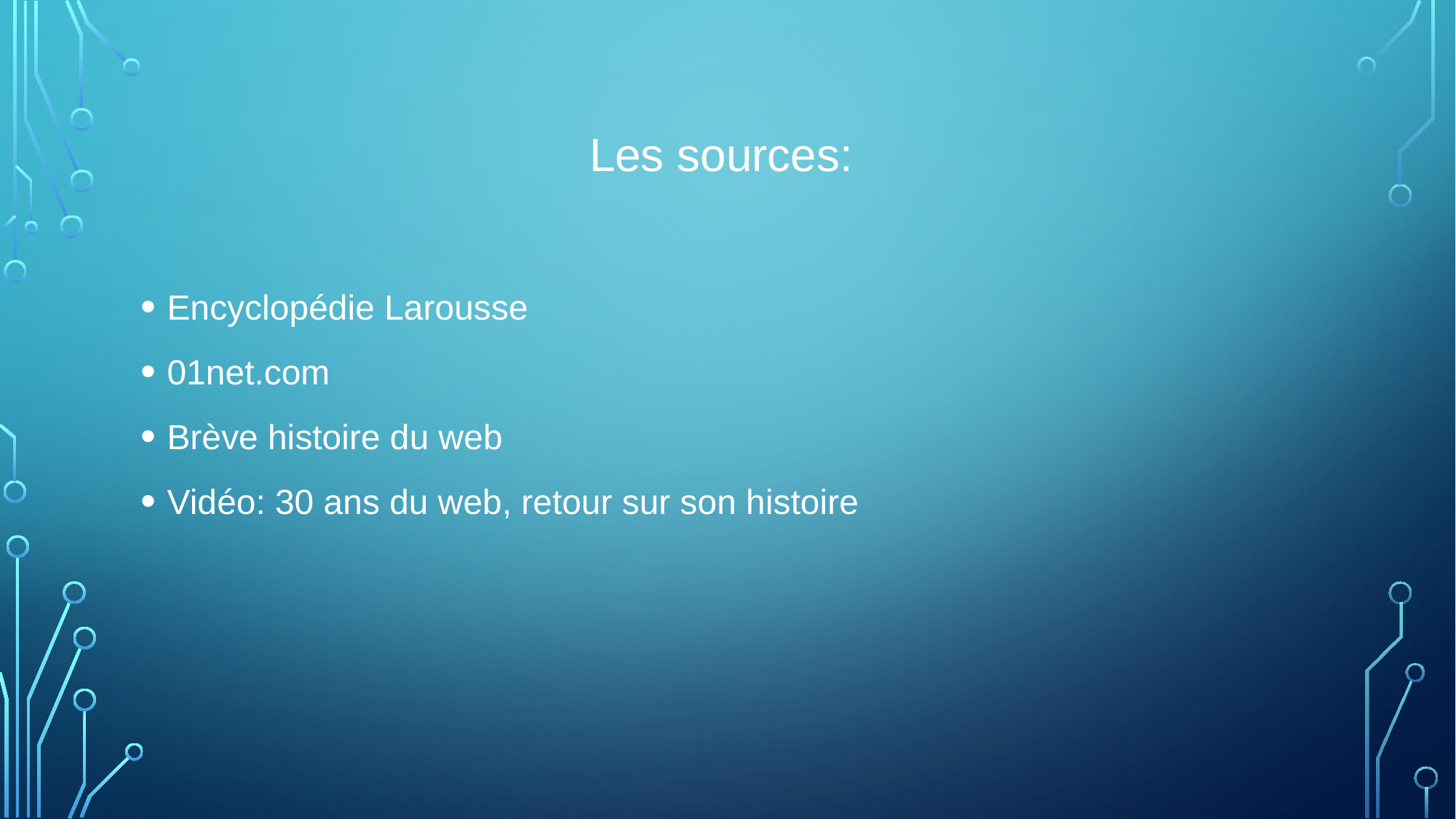

Les sources:

Encyclopédie Larousse
01net.com
Brève histoire du web
Vidéo: 30 ans du web, retour sur son histoire